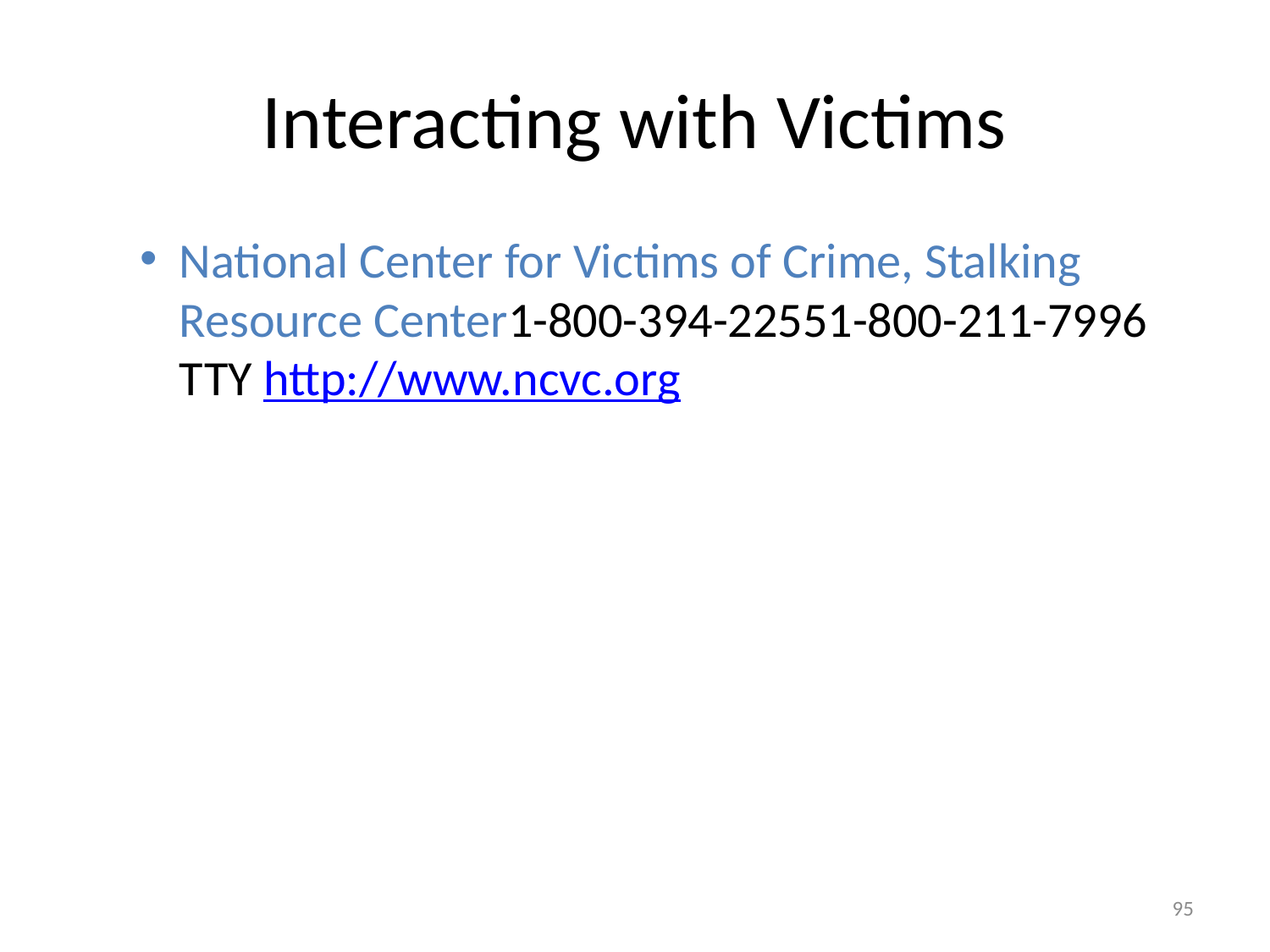

# Interacting with Victims
National Center for Victims of Crime, Stalking Resource Center 1-800-394-2255 1-800-211-7996 TTY http://www.ncvc.org

95